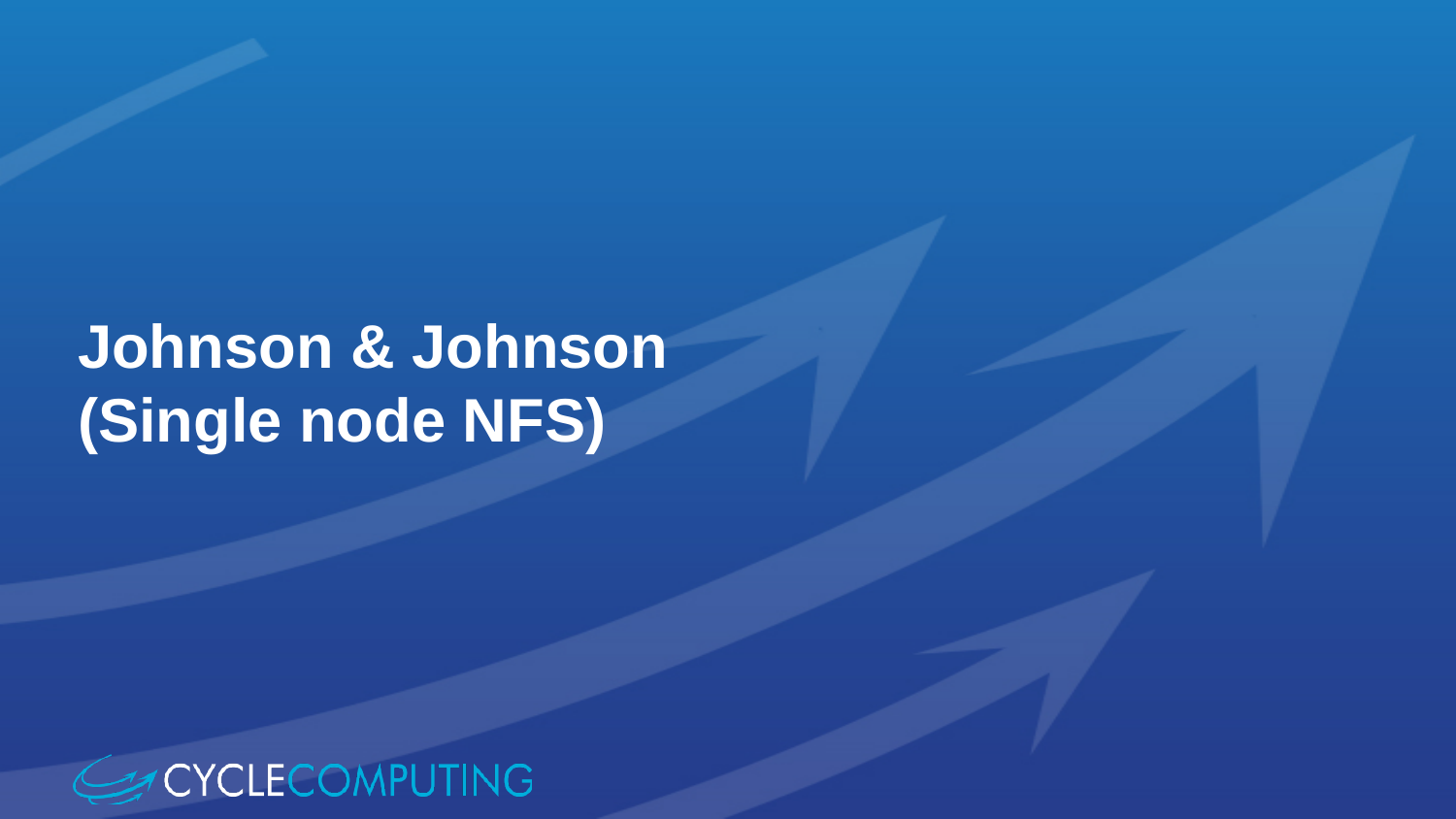

# Johnson & Johnson (Single node NFS)